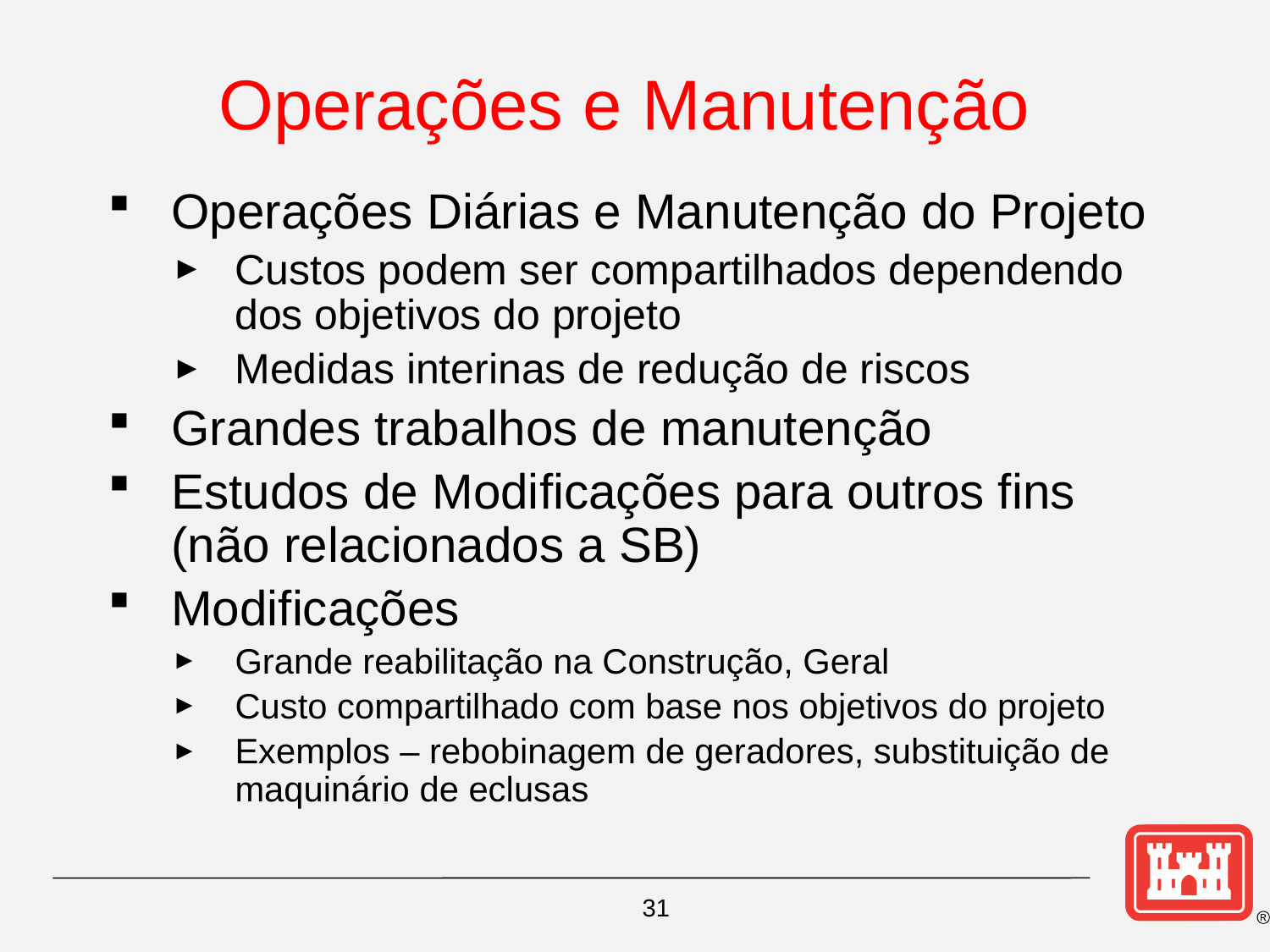

# Operações e Manutenção
Operações Diárias e Manutenção do Projeto
Custos podem ser compartilhados dependendo dos objetivos do projeto
Medidas interinas de redução de riscos
Grandes trabalhos de manutenção
Estudos de Modificações para outros fins (não relacionados a SB)
Modificações
Grande reabilitação na Construção, Geral
Custo compartilhado com base nos objetivos do projeto
Exemplos – rebobinagem de geradores, substituição de maquinário de eclusas
31